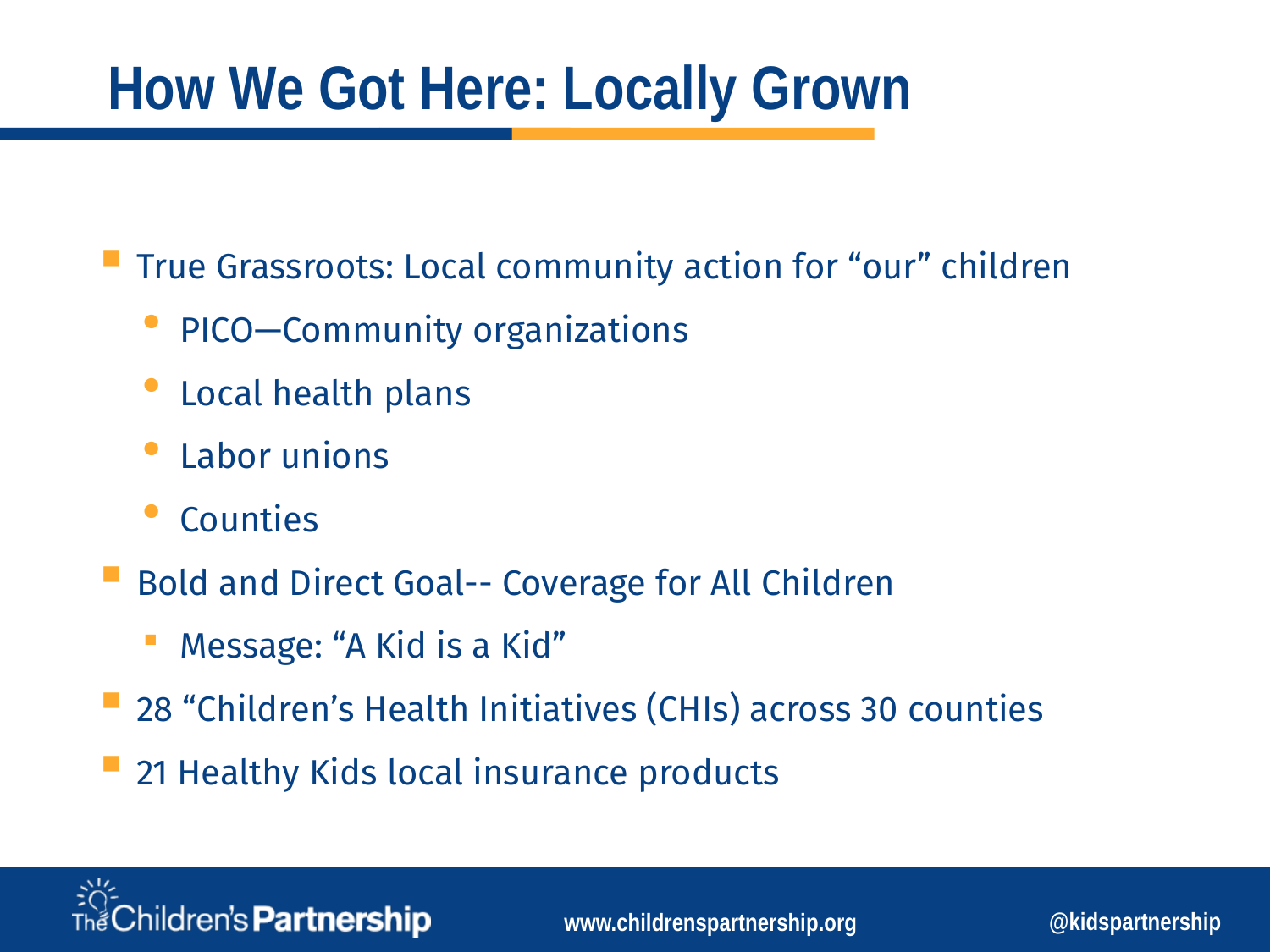

# How We Got Here: Locally Grown
True Grassroots: Local community action for “our” children
PICO—Community organizations
Local health plans
Labor unions
Counties
Bold and Direct Goal-- Coverage for All Children
Message: “A Kid is a Kid”
28 “Children’s Health Initiatives (CHIs) across 30 counties
21 Healthy Kids local insurance products